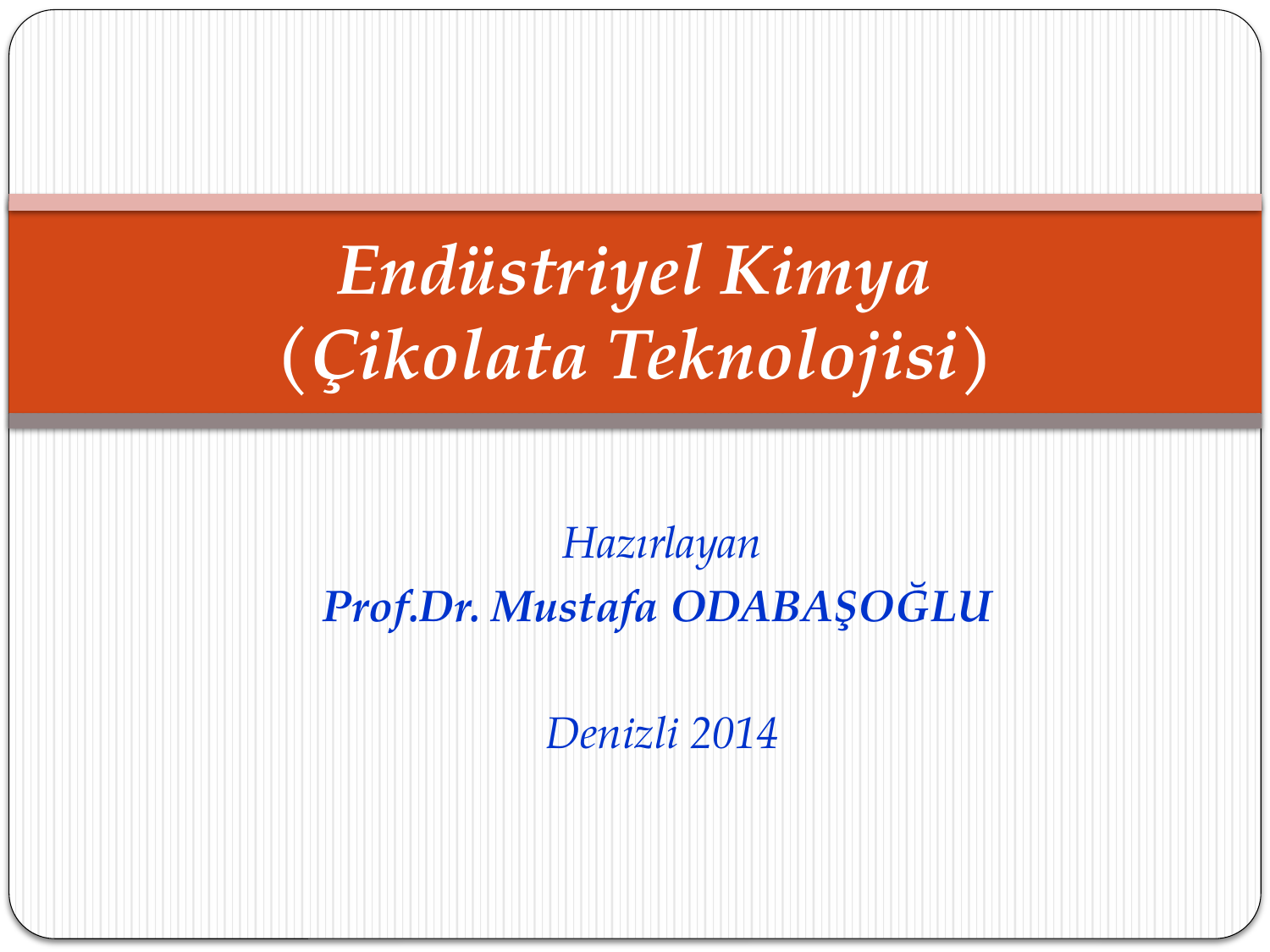

# Endüstriyel Kimya (Çikolata Teknolojisi)

Hazırlayan
Prof.Dr. Mustafa ODABAŞOĞLU

Denizli 2014